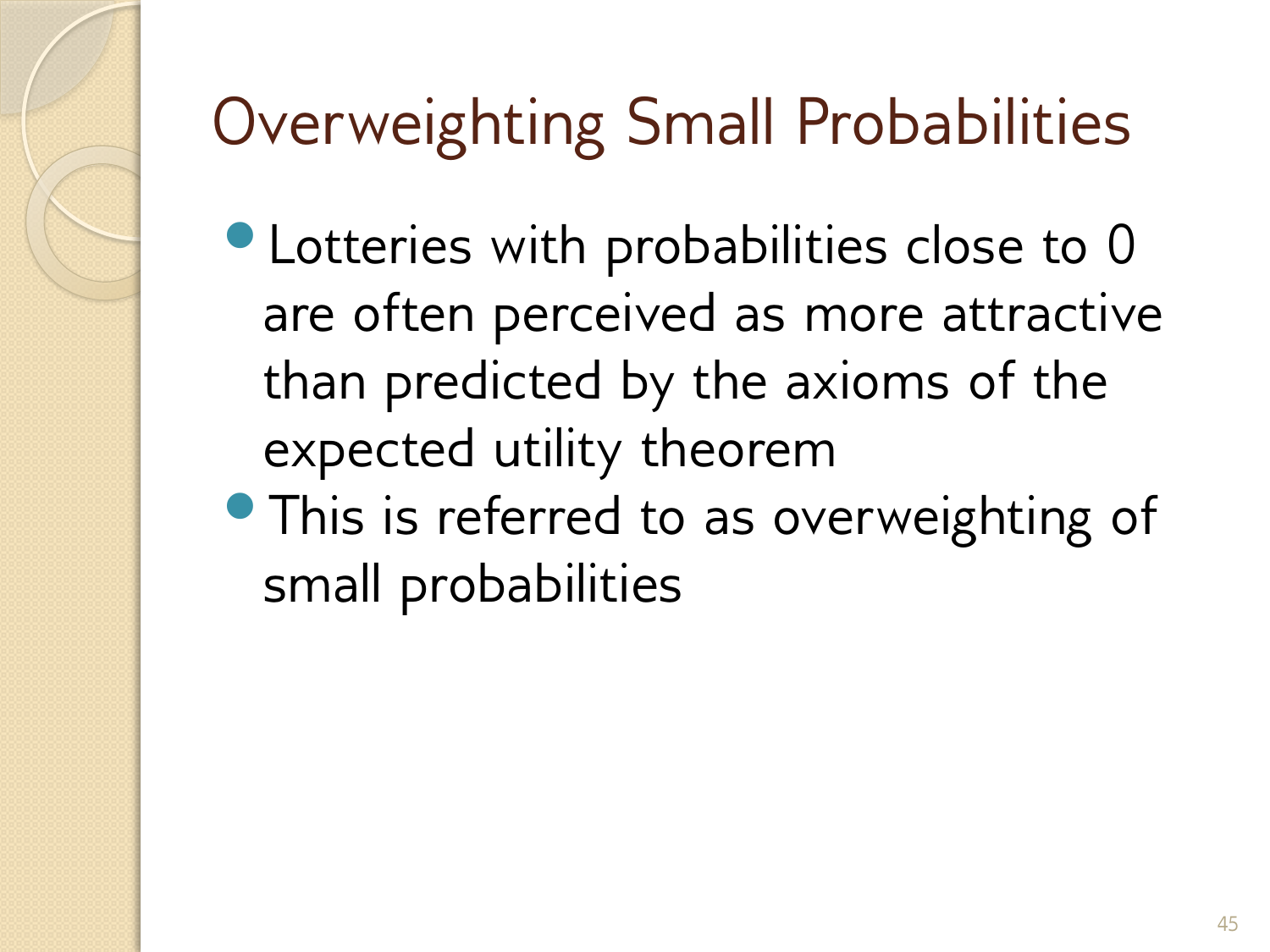

# Overweighting Small Probabilities
Lotteries with probabilities close to 0 are often perceived as more attractive than predicted by the axioms of the expected utility theorem
This is referred to as overweighting of small probabilities
45